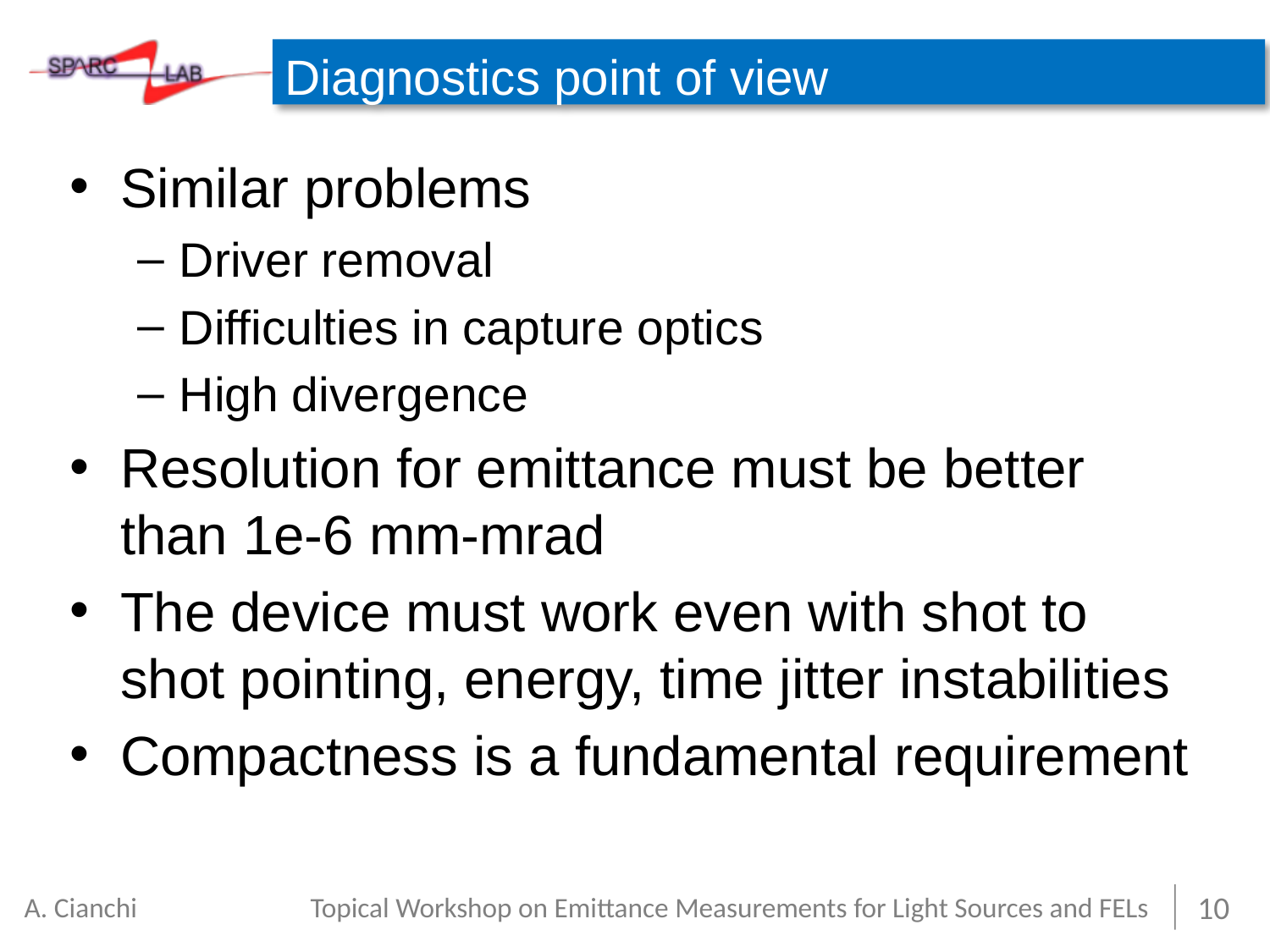

# Diagnostics point of view
Similar problems
Driver removal
Difficulties in capture optics
High divergence
Resolution for emittance must be better than 1e-6 mm-mrad
The device must work even with shot to shot pointing, energy, time jitter instabilities
Compactness is a fundamental requirement